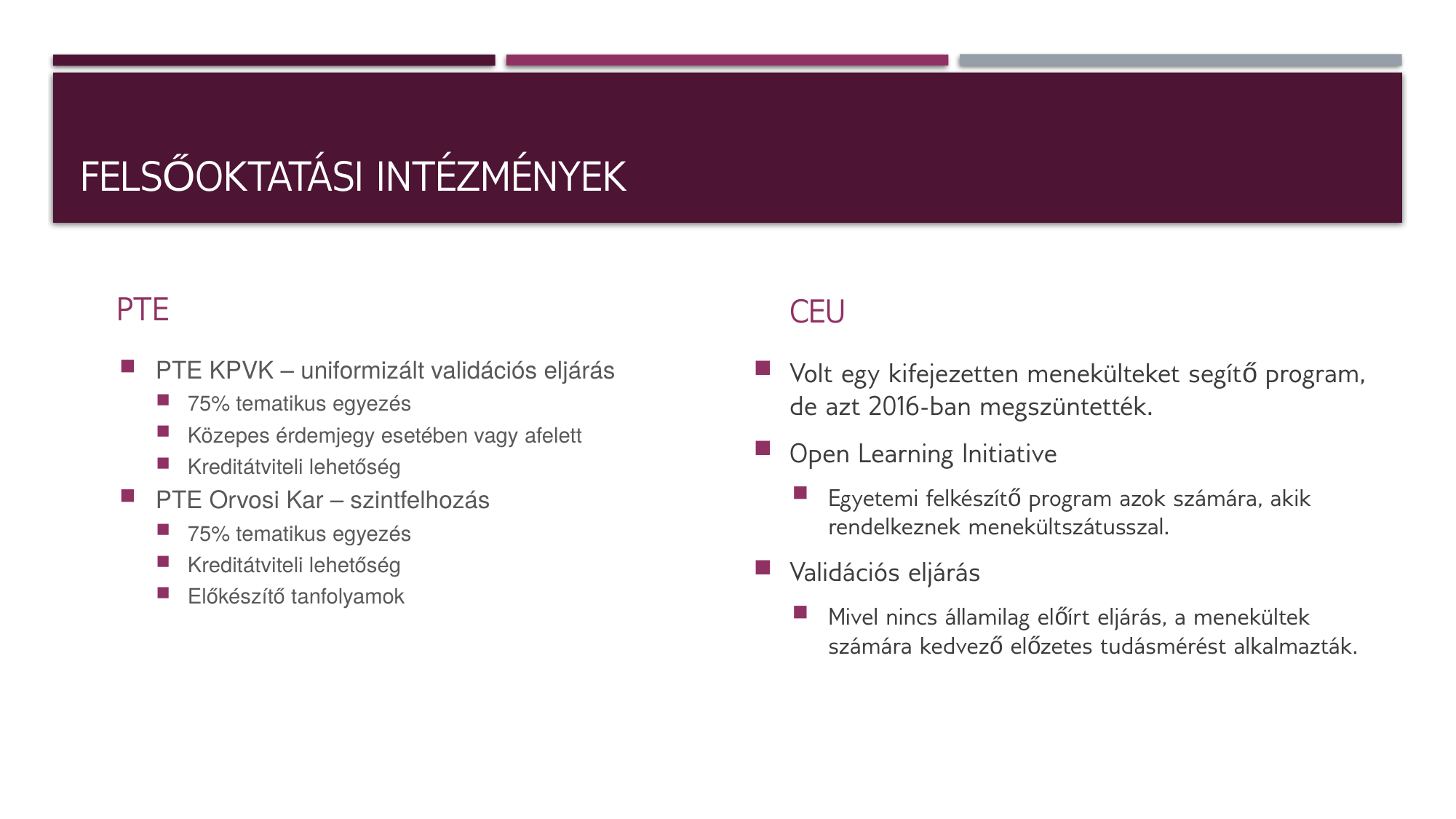

# Felsőoktatási intézmények
PTE
CEU
PTE KPVK – uniformizált validációs eljárás
75% tematikus egyezés
Közepes érdemjegy esetében vagy afelett
Kreditátviteli lehetőség
PTE Orvosi Kar – szintfelhozás
75% tematikus egyezés
Kreditátviteli lehetőség
Előkészítő tanfolyamok
Volt egy kifejezetten menekülteket segítő program, de azt 2016-ban megszüntették.
Open Learning Initiative
Egyetemi felkészítő program azok számára, akik rendelkeznek menekültszátusszal.
Validációs eljárás
Mivel nincs államilag előírt eljárás, a menekültek számára kedvező előzetes tudásmérést alkalmazták.